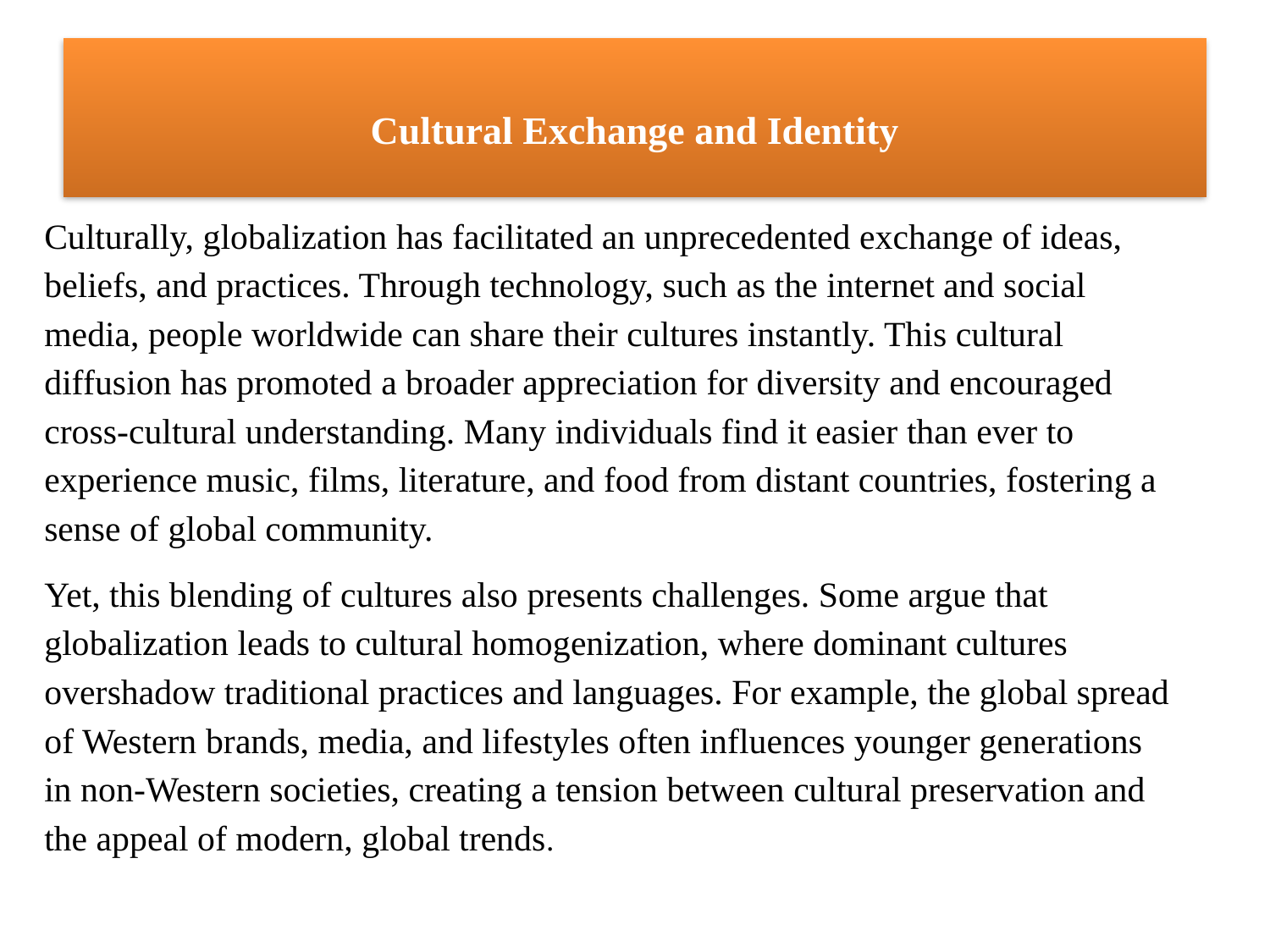

# Cultural Exchange and Identity
Culturally, globalization has facilitated an unprecedented exchange of ideas, beliefs, and practices. Through technology, such as the internet and social media, people worldwide can share their cultures instantly. This cultural diffusion has promoted a broader appreciation for diversity and encouraged cross-cultural understanding. Many individuals find it easier than ever to experience music, films, literature, and food from distant countries, fostering a sense of global community.
Yet, this blending of cultures also presents challenges. Some argue that globalization leads to cultural homogenization, where dominant cultures overshadow traditional practices and languages. For example, the global spread of Western brands, media, and lifestyles often influences younger generations in non-Western societies, creating a tension between cultural preservation and the appeal of modern, global trends.